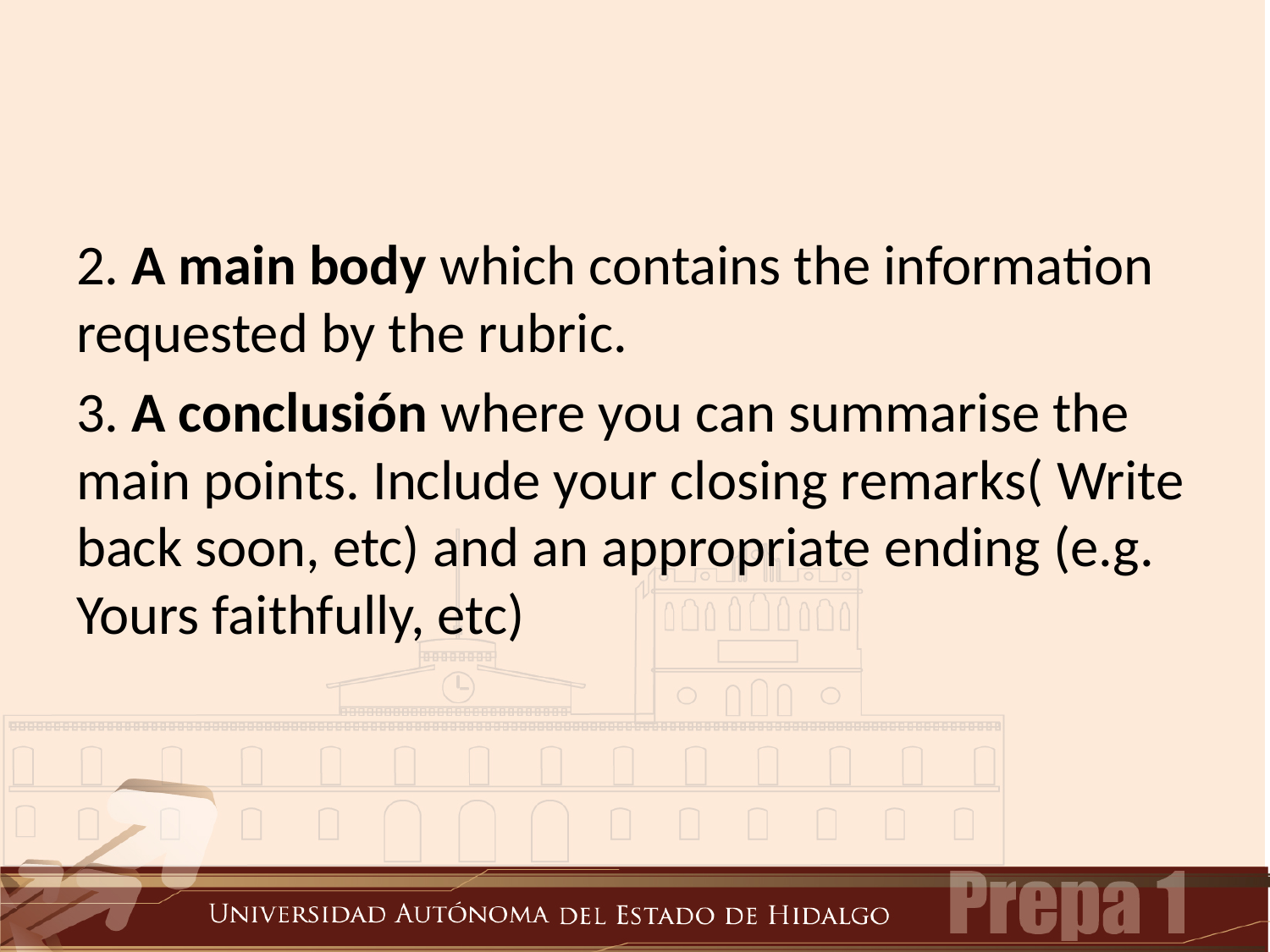

2. A main body which contains the information requested by the rubric.
3. A conclusión where you can summarise the main points. Include your closing remarks( Write back soon, etc) and an appropriate ending (e.g. Yours faithfully, etc)